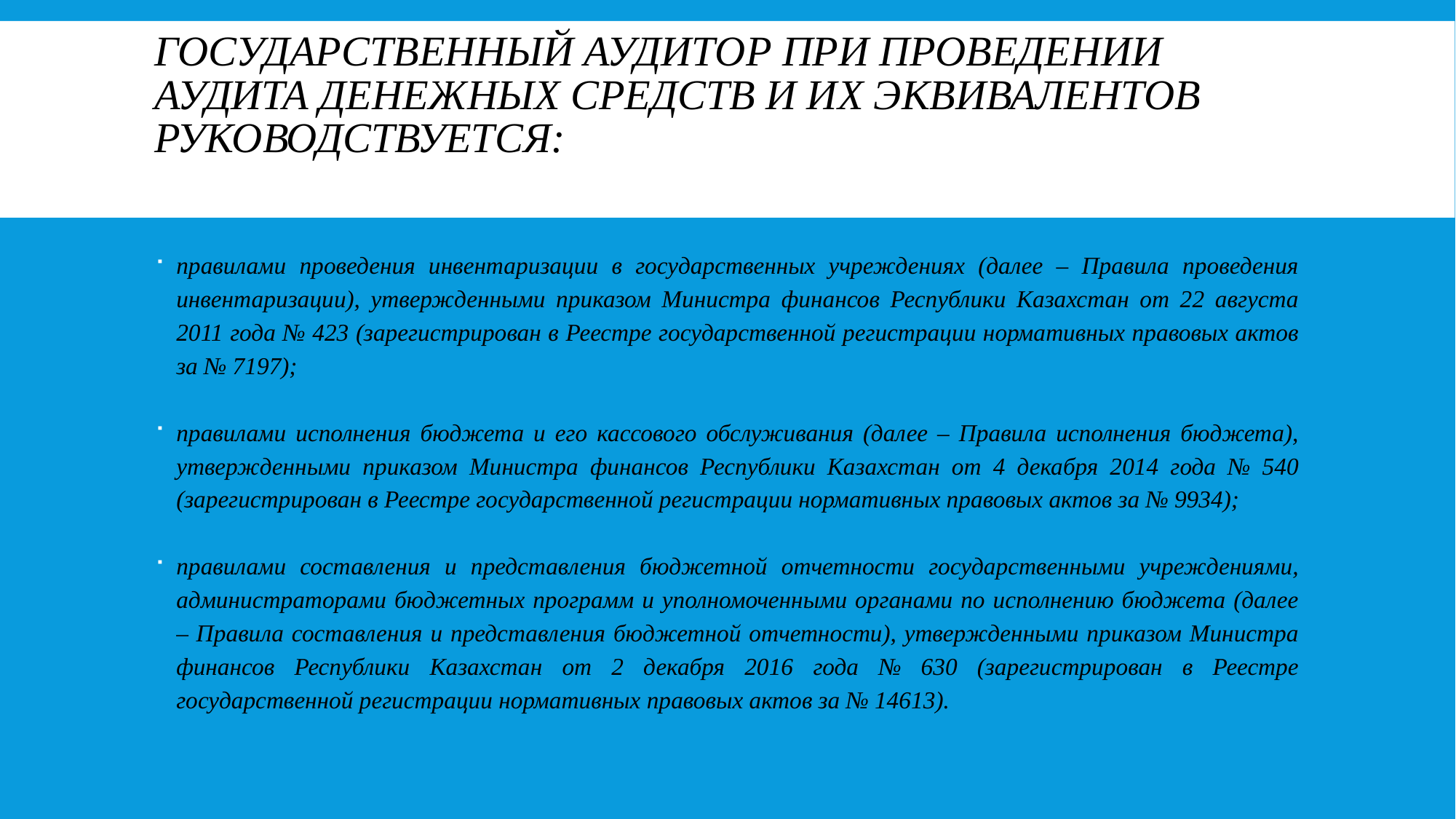

# Государственный аудитор при проведении аудита денежных средств и их эквивалентов руководствуется:
правилами проведения инвентаризации в государственных учреждениях (далее – Правила проведения инвентаризации), утвержденными приказом Министра финансов Республики Казахстан от 22 августа 2011 года № 423 (зарегистрирован в Реестре государственной регистрации нормативных правовых актов за № 7197);
правилами исполнения бюджета и его кассового обслуживания (далее – Правила исполнения бюджета), утвержденными приказом Министра финансов Республики Казахстан от 4 декабря 2014 года № 540 (зарегистрирован в Реестре государственной регистрации нормативных правовых актов за № 9934);
правилами составления и представления бюджетной отчетности государственными учреждениями, администраторами бюджетных программ и уполномоченными органами по исполнению бюджета (далее – Правила составления и представления бюджетной отчетности), утвержденными приказом Министра финансов Республики Казахстан от 2 декабря 2016 года № 630 (зарегистрирован в Реестре государственной регистрации нормативных правовых актов за № 14613).